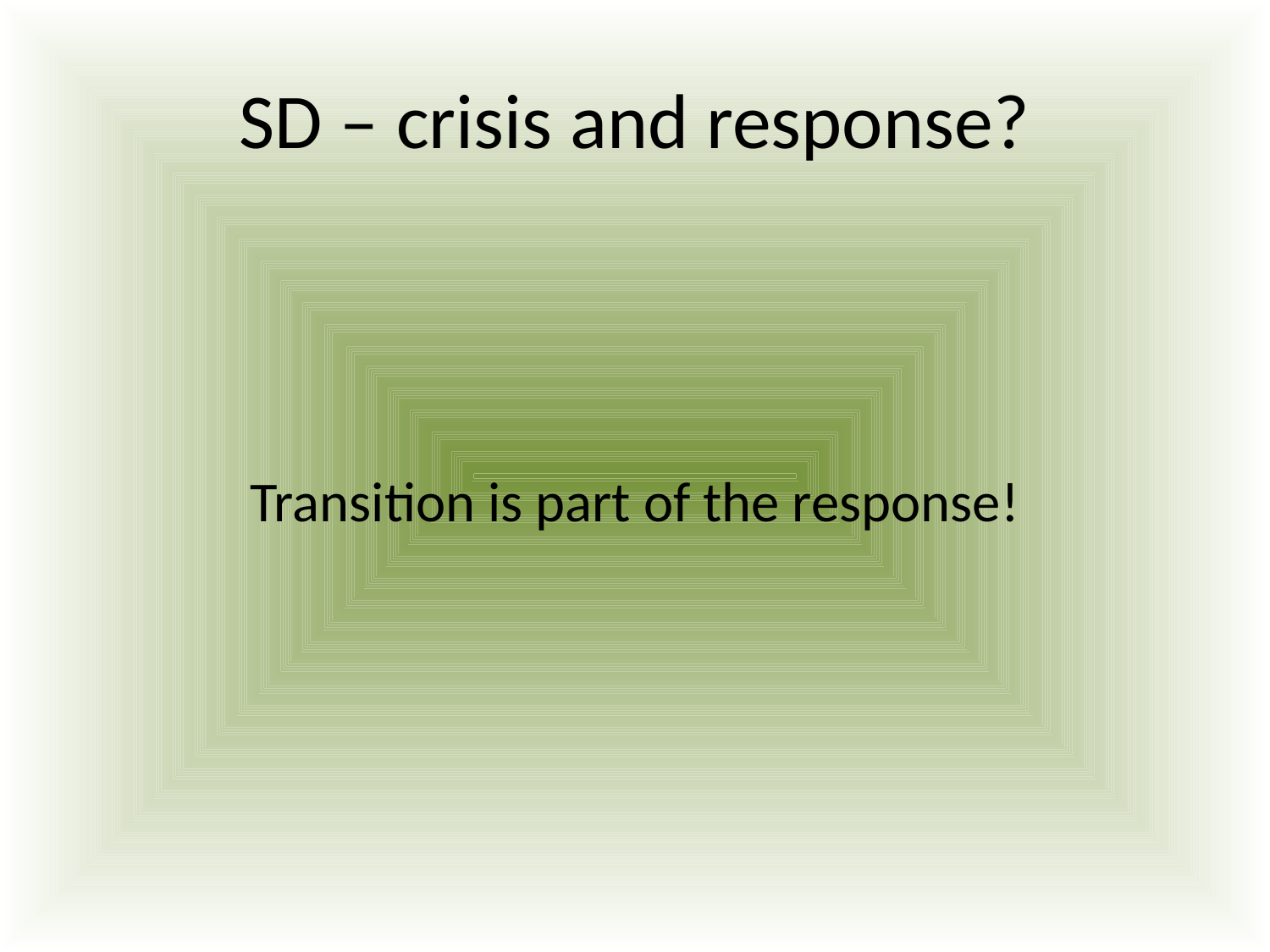

# SD – crisis and response?

Transition is part of the response!